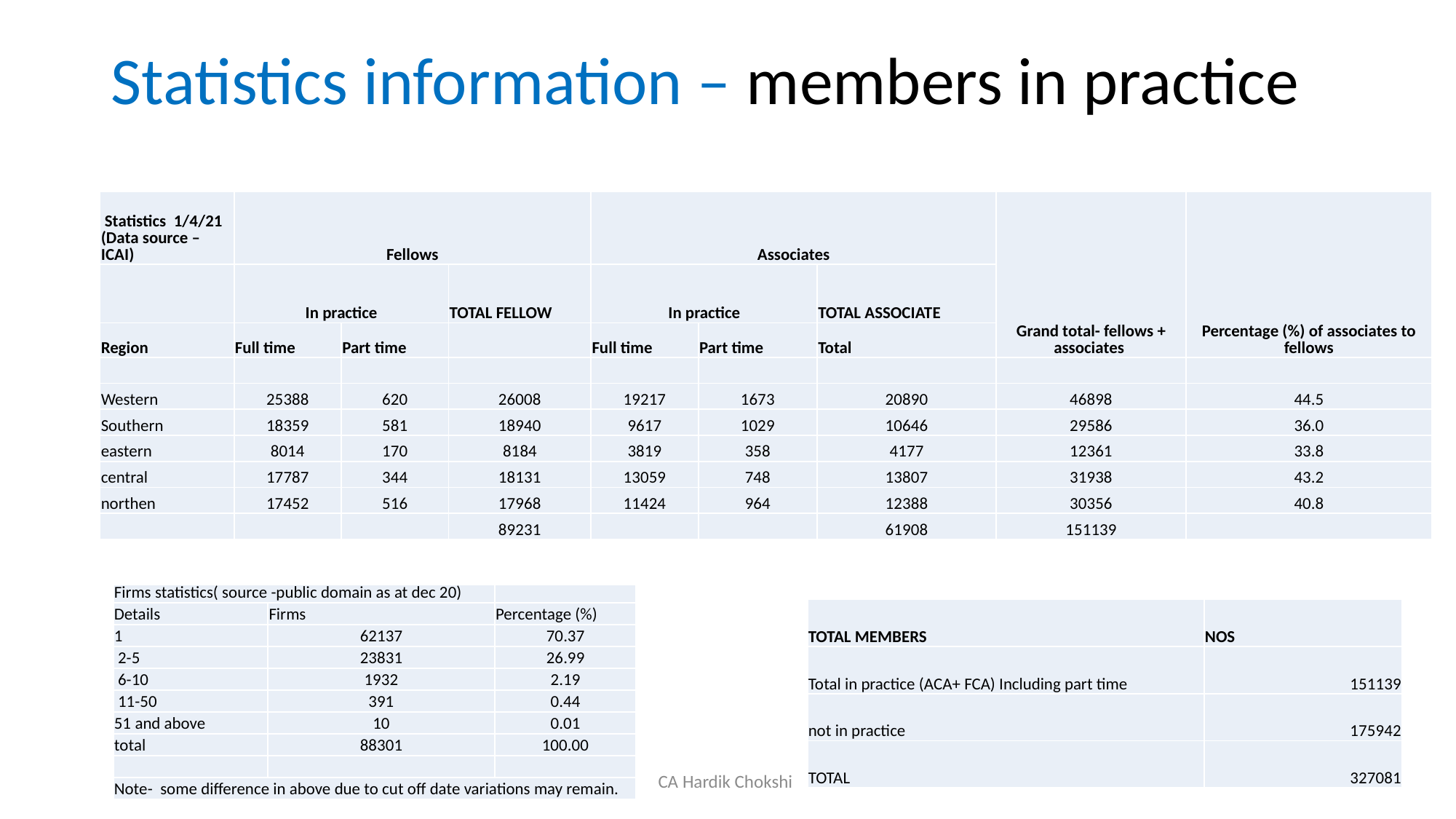

# Statistics information – members in practice
| Statistics 1/4/21 (Data source –ICAI) | Fellows |  |  | Associates |  |  | Grand total- fellows + associates | Percentage (%) of associates to fellows |
| --- | --- | --- | --- | --- | --- | --- | --- | --- |
|  | In practice |  | TOTAL FELLOW | In practice |  | TOTAL ASSOCIATE |  |  |
| Region | Full time | Part time |  | Full time | Part time | Total |  |  |
|  |  |  |  |  |  |  |  |  |
| Western | 25388 | 620 | 26008 | 19217 | 1673 | 20890 | 46898 | 44.5 |
| Southern | 18359 | 581 | 18940 | 9617 | 1029 | 10646 | 29586 | 36.0 |
| eastern | 8014 | 170 | 8184 | 3819 | 358 | 4177 | 12361 | 33.8 |
| central | 17787 | 344 | 18131 | 13059 | 748 | 13807 | 31938 | 43.2 |
| northen | 17452 | 516 | 17968 | 11424 | 964 | 12388 | 30356 | 40.8 |
|  |  |  | 89231 |  |  | 61908 | 151139 |  |
| Firms statistics( source -public domain as at dec 20) |  |  |
| --- | --- | --- |
| Details | Firms | Percentage (%) |
| 1 | 62137 | 70.37 |
| 2-5 | 23831 | 26.99 |
| 6-10 | 1932 | 2.19 |
| 11-50 | 391 | 0.44 |
| 51 and above | 10 | 0.01 |
| total | 88301 | 100.00 |
|  |  |  |
| Note- some difference in above due to cut off date variations may remain. |  |  |
| TOTAL MEMBERS | NOS |
| --- | --- |
| Total in practice (ACA+ FCA) Including part time | 151139 |
| not in practice | 175942 |
| TOTAL | 327081 |
CA Hardik Chokshi
3